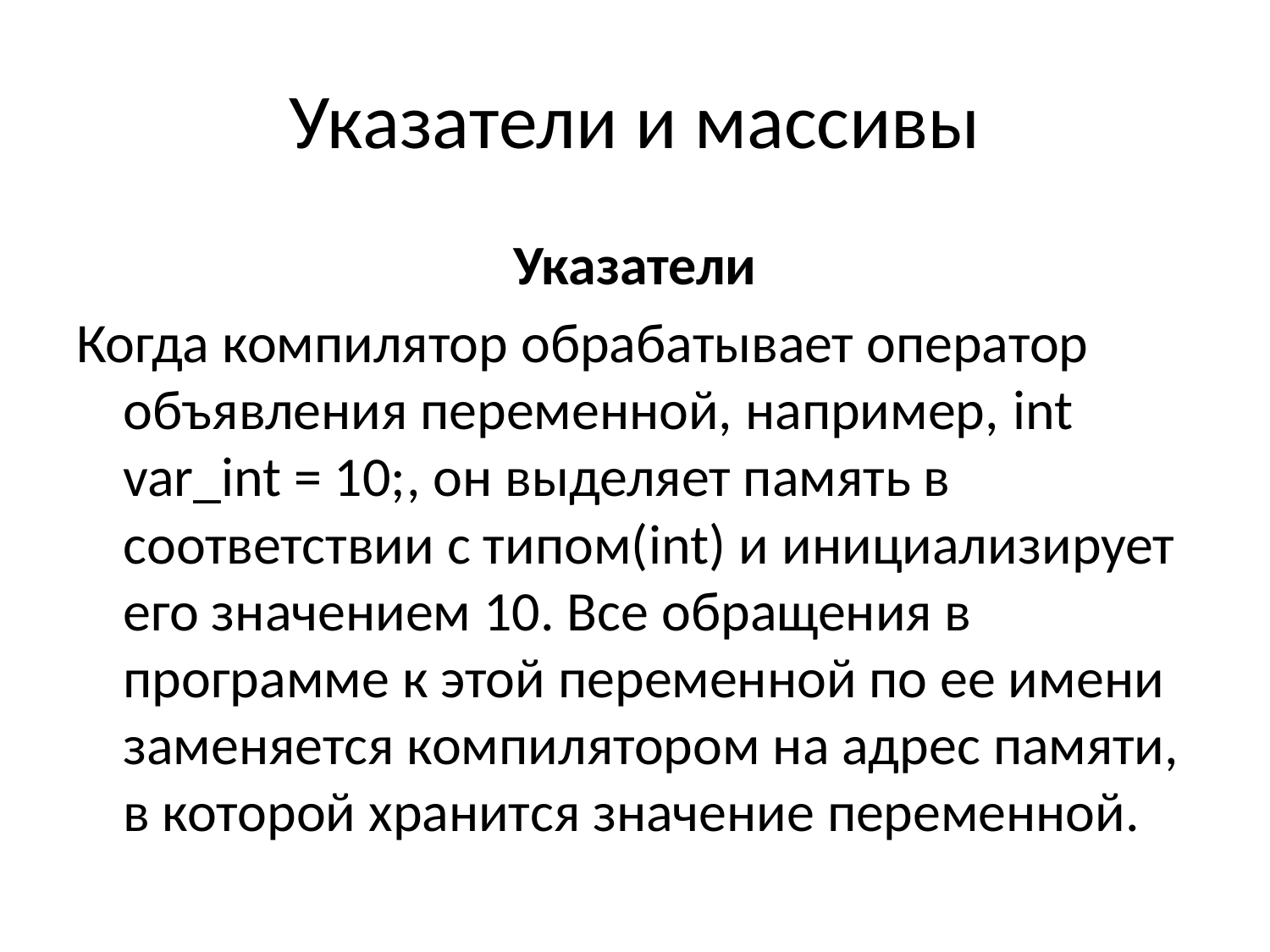

# Указатели и массивы
Указатели
Когда компилятор обрабатывает оператор объявления переменной, например, int var_int = 10;, он выделяет память в соответствии с типом(int) и инициализирует его значением 10. Все обращения в программе к этой переменной по ее имени заменяется компилятором на адрес памяти, в которой хранится значение переменной.